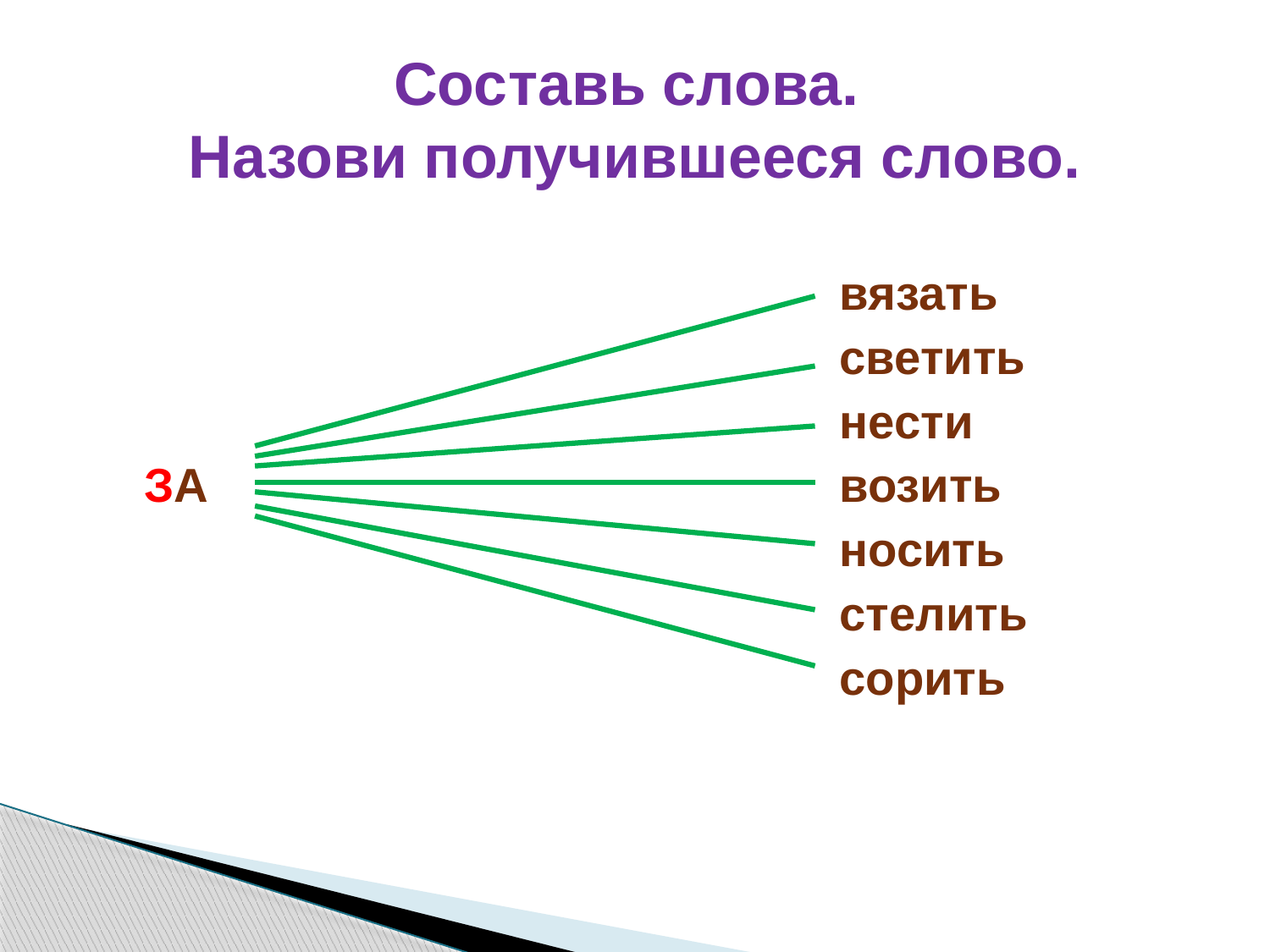

# Составь слова. Назови получившееся слово.
						вязать
 						светить
						нести
     ЗА	       				возить
						носить
						стелить
						сорить